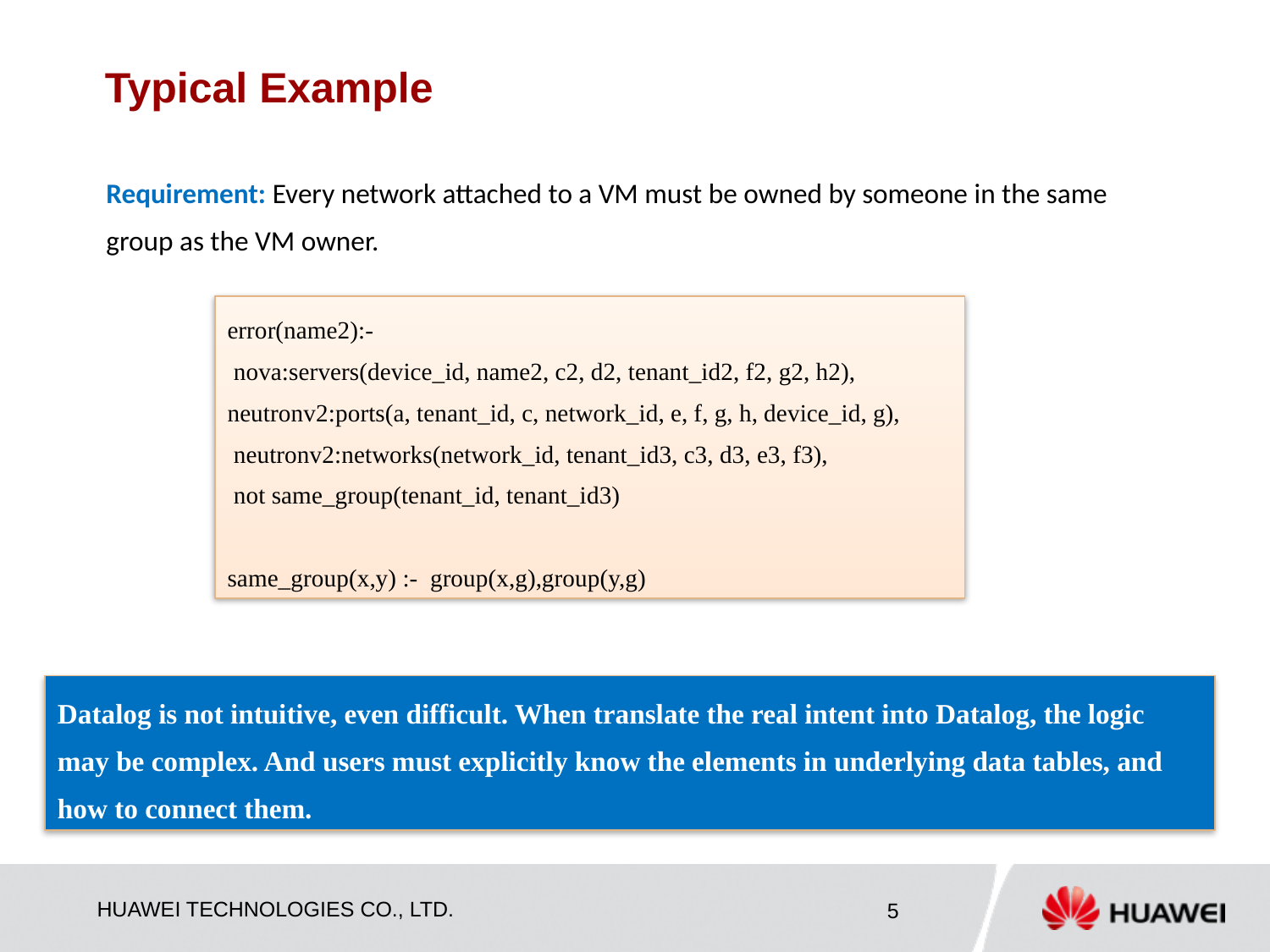

# Typical Example
Requirement: Every network attached to a VM must be owned by someone in the same group as the VM owner.
error(name2):-
 nova:servers(device_id, name2, c2, d2, tenant_id2, f2, g2, h2),
neutronv2:ports(a, tenant_id, c, network_id, e, f, g, h, device_id, g),
 neutronv2:networks(network_id, tenant_id3, c3, d3, e3, f3),
 not same_group(tenant_id, tenant_id3)

same_group(x,y) :-  group(x,g),group(y,g)
Datalog is not intuitive, even difficult. When translate the real intent into Datalog, the logic may be complex. And users must explicitly know the elements in underlying data tables, and how to connect them.